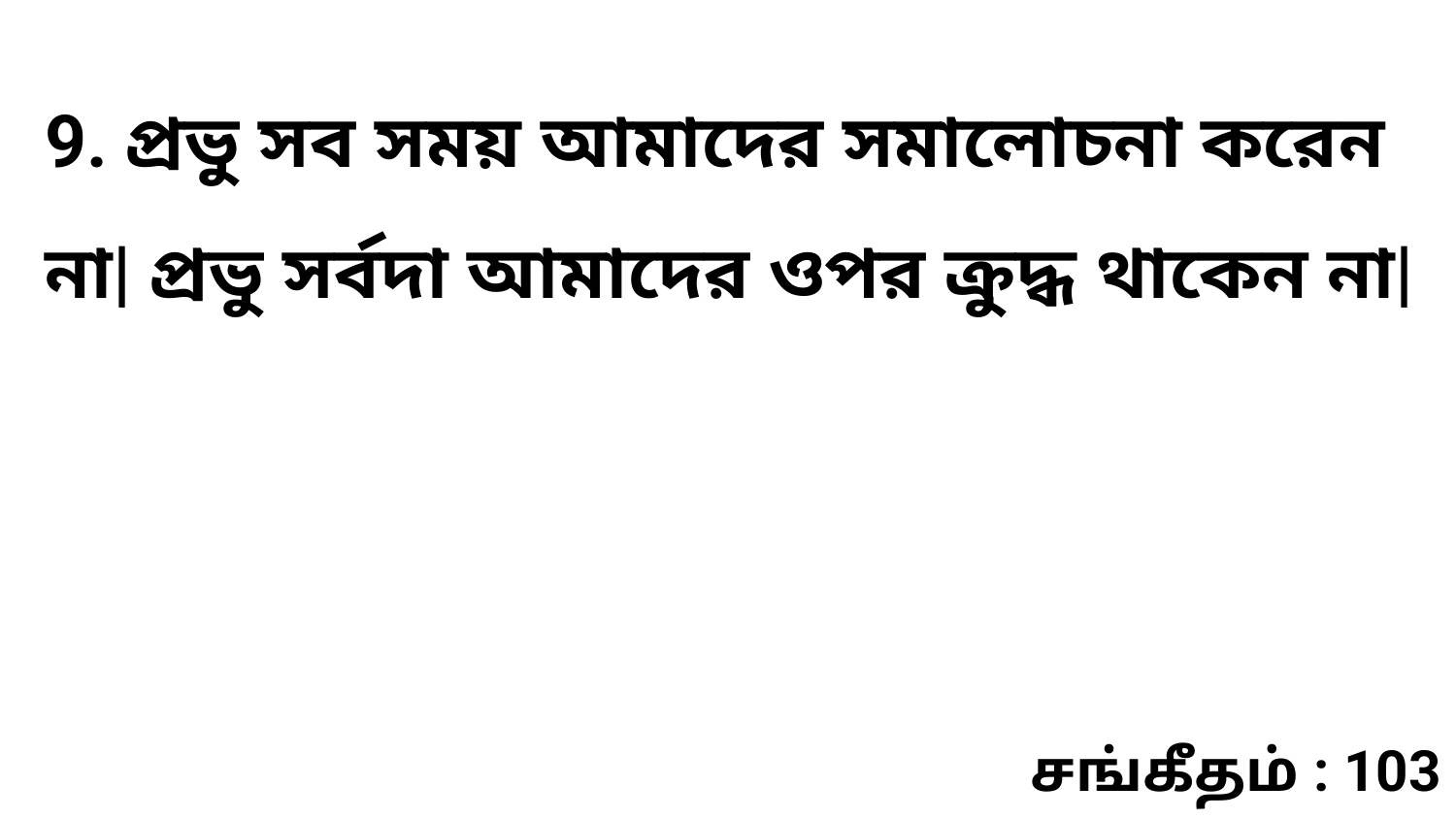

9. প্রভু সব সময় আমাদের সমালোচনা করেন না| প্রভু সর্বদা আমাদের ওপর ক্রুদ্ধ থাকেন না|
சங்கீதம் : 103